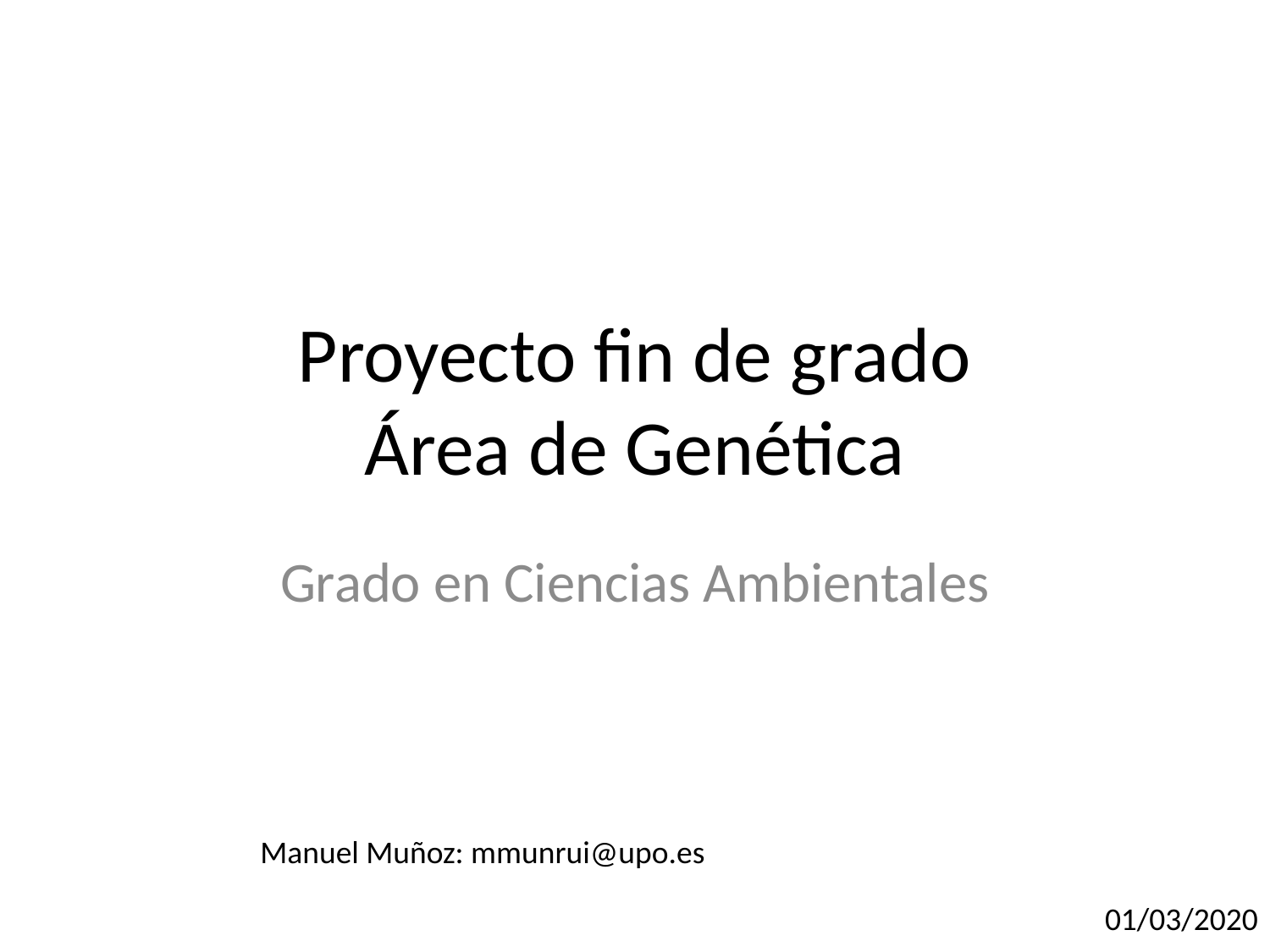

# Proyecto fin de grado Área de Genética
Grado en Ciencias Ambientales
Manuel Muñoz: mmunrui@upo.es
01/03/2020